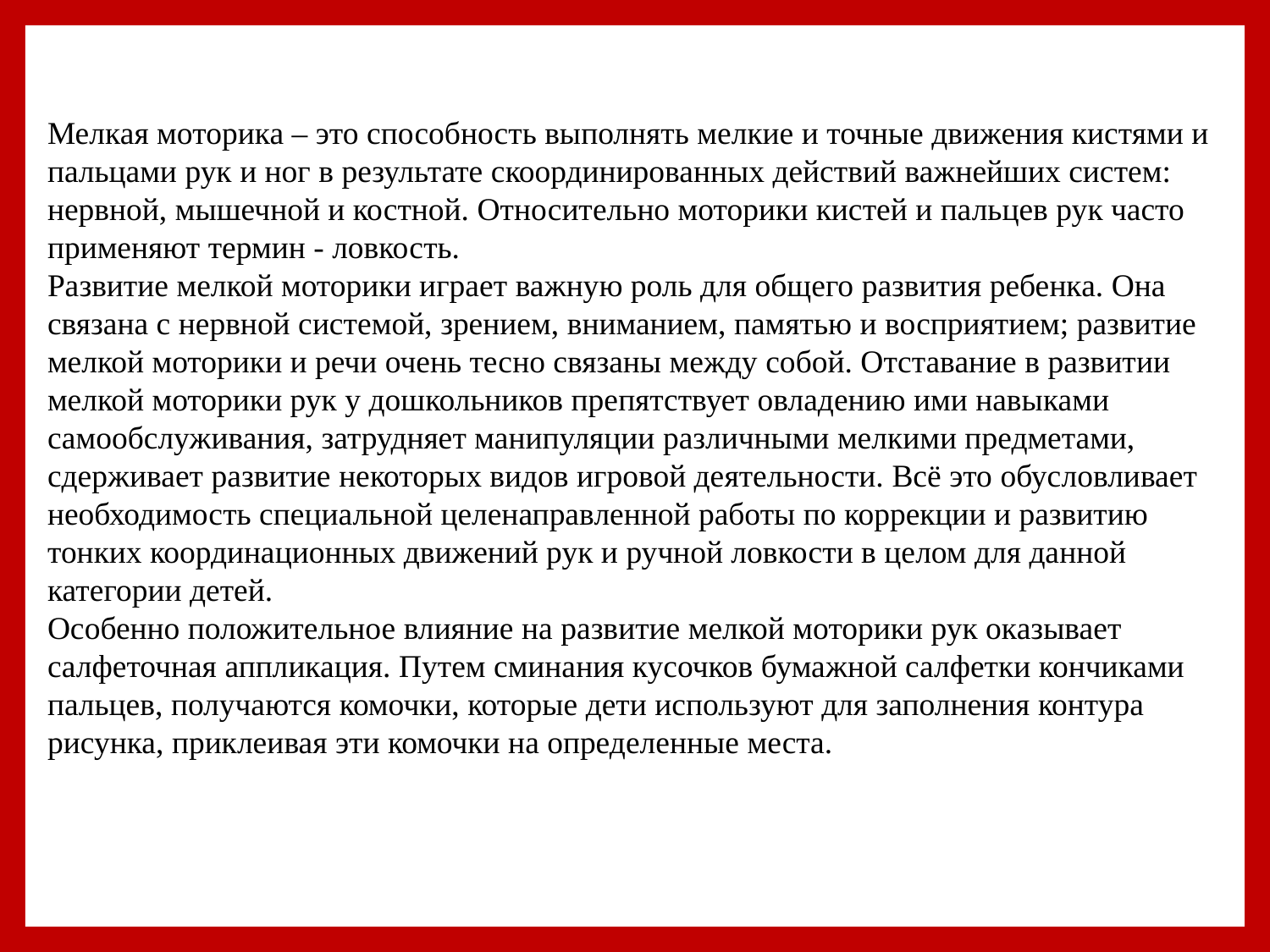

Мелкая моторика – это способность выполнять мелкие и точные движения кистями и пальцами рук и ног в результате скоординированных действий важнейших систем: нервной, мышечной и костной. Относительно моторики кистей и пальцев рук часто применяют термин - ловкость.
Развитие мелкой моторики играет важную роль для общего развития ребенка. Она связана с нервной системой, зрением, вниманием, памятью и восприятием; развитие мелкой моторики и речи очень тесно связаны между собой. Отставание в развитии мелкой моторики рук у дошкольников препятствует овладению ими навыками самообслуживания, затрудняет манипуляции различными мелкими предметами, сдерживает развитие некоторых видов игровой деятельности. Всё это обусловливает необходимость специальной целенаправленной работы по коррекции и развитию тонких координационных движений рук и ручной ловкости в целом для данной категории детей.
Особенно положительное влияние на развитие мелкой моторики рук оказывает салфеточная аппликация. Путем сминания кусочков бумажной салфетки кончиками пальцев, получаются комочки, которые дети используют для заполнения контура рисунка, приклеивая эти комочки на определенные места.